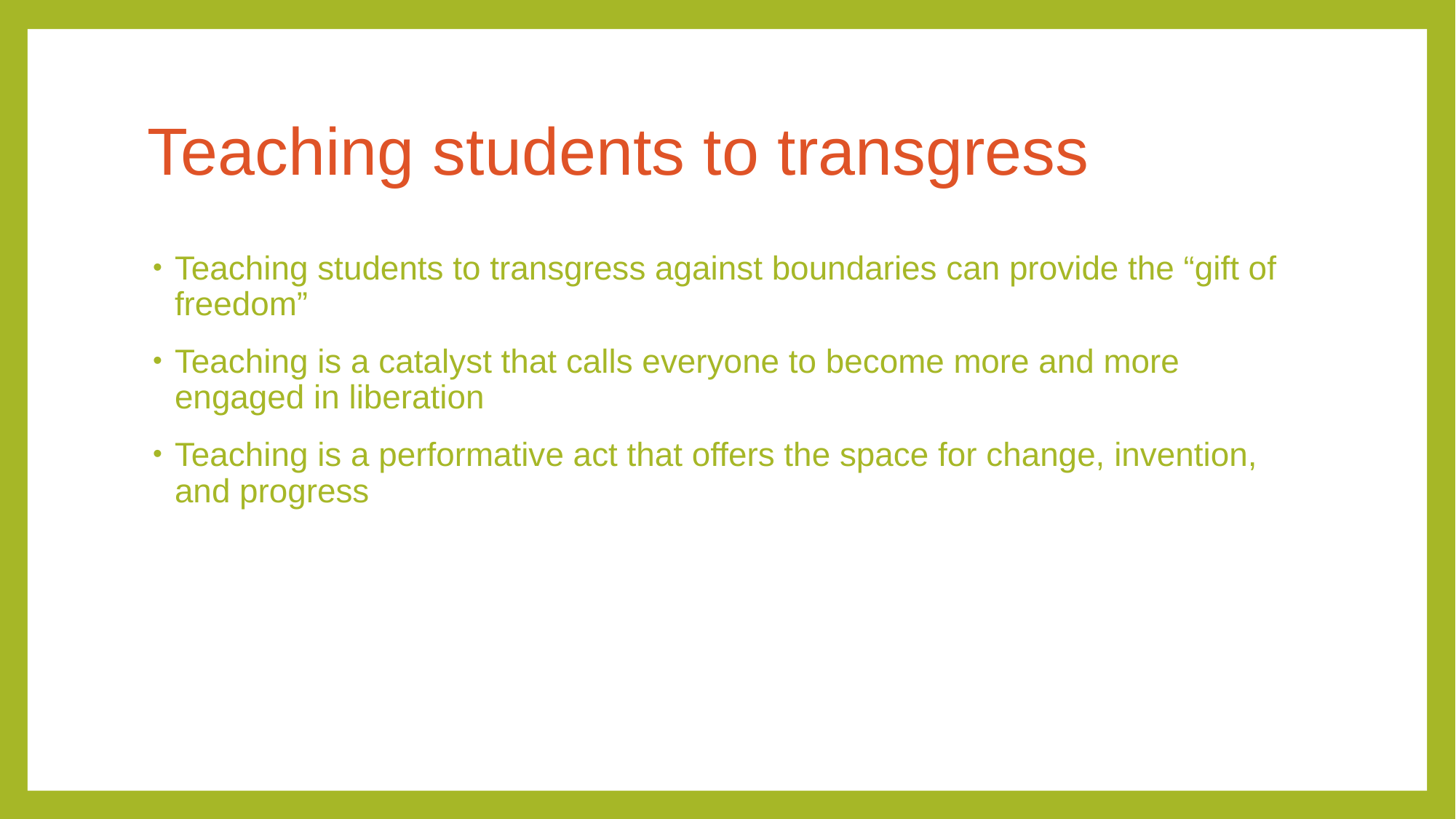

# Teaching students to transgress
Teaching students to transgress against boundaries can provide the “gift of freedom”
Teaching is a catalyst that calls everyone to become more and more engaged in liberation
Teaching is a performative act that offers the space for change, invention, and progress